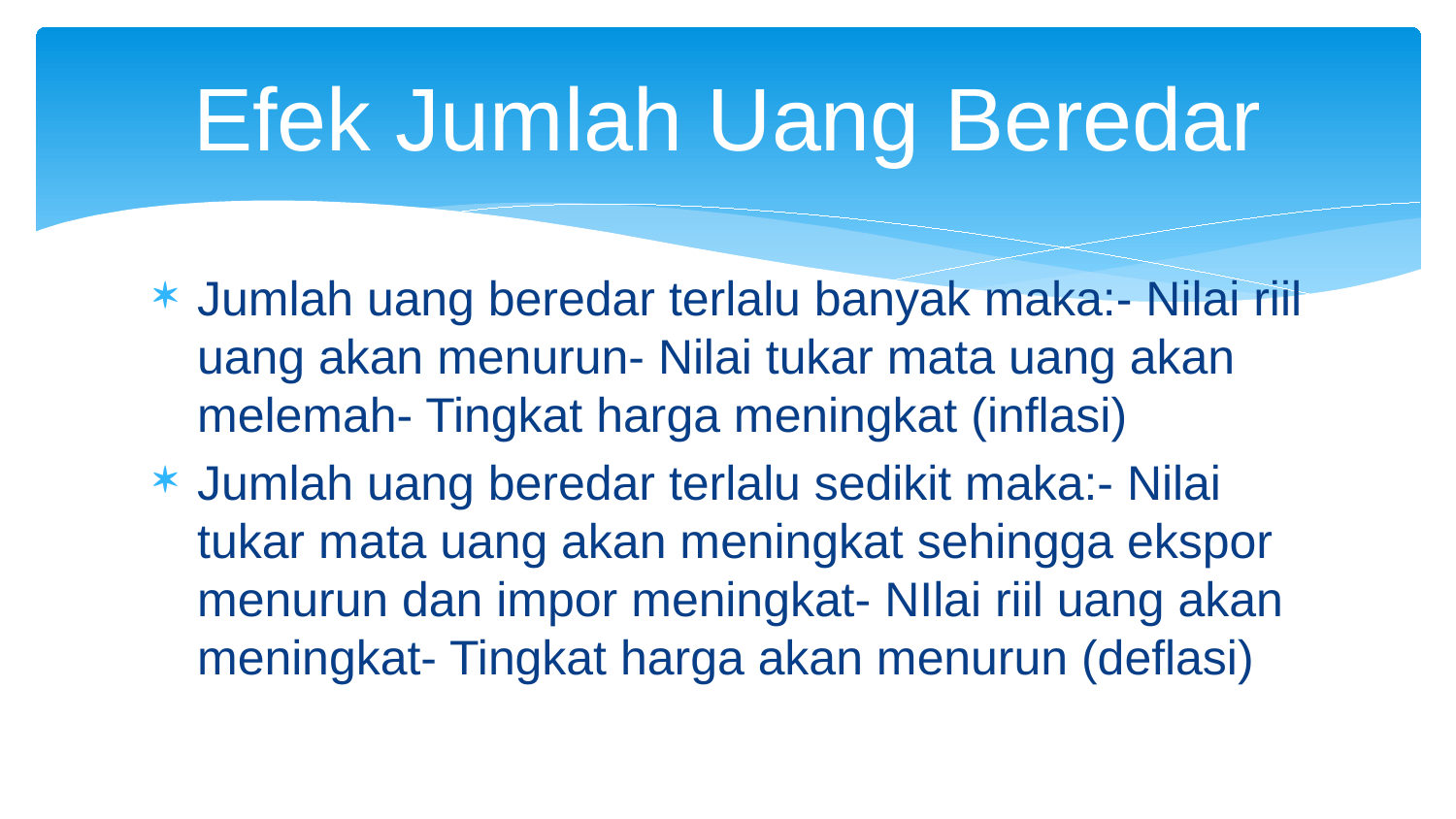

# Efek Jumlah Uang Beredar
Jumlah uang beredar terlalu banyak maka:- Nilai riil uang akan menurun- Nilai tukar mata uang akan melemah- Tingkat harga meningkat (inflasi)
Jumlah uang beredar terlalu sedikit maka:- Nilai tukar mata uang akan meningkat sehingga ekspor menurun dan impor meningkat- NIlai riil uang akan meningkat- Tingkat harga akan menurun (deflasi)